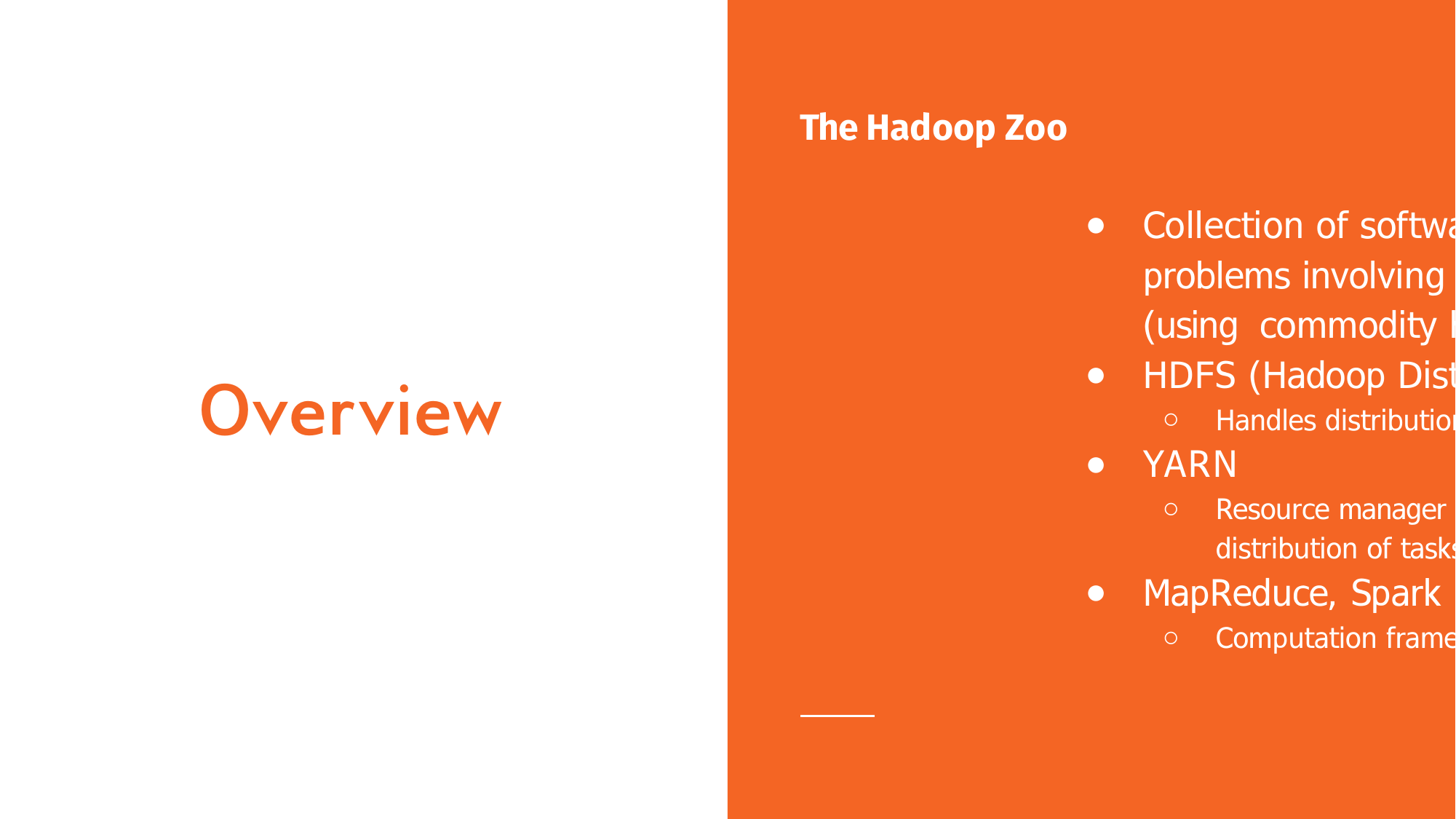

# The Hadoop Zoo
Collection of software tools for  solving problems involving large  amounts of data (using  commodity hardware)
HDFS (Hadoop Distributed File  System)
Handles distribution of data
YARN
Resource manager + job scheduler -  handles distribution of tasks
MapReduce, Spark
Computation frameworks
Overview